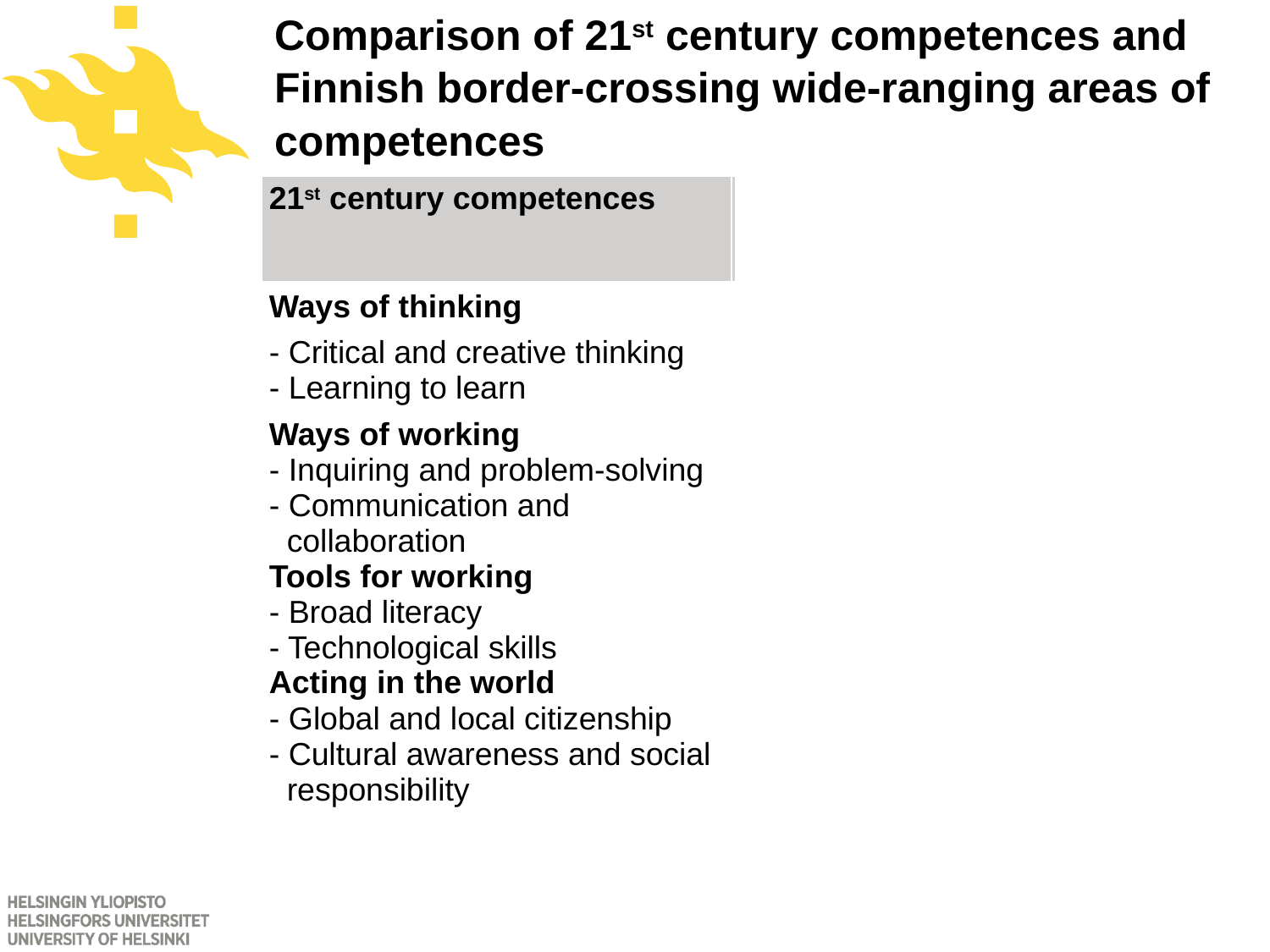

# Comparison of 21st century competences and Finnish border-crossing wide-ranging areas of competences

| 21st century competences | Finnish border-crossing wide-ranging areas of competences |
| --- | --- |
| Ways of thinking - Critical and creative thinking - Learning to learn Ways of working - Inquiring and problem-solving - Communication and collaboration Tools for working - Broad literacy - Technological skills Acting in the world - Global and local citizenship - Cultural awareness and social responsibility | - Thinking and learning to learn - Inquiry orientation, - Interaction and communication - Multi-literacy - ICT competence - Taking care of your-self, everyday life skills, safety - Working life skills and entrepreneurship - Participation and influence, responsibility for sustainable future |
6